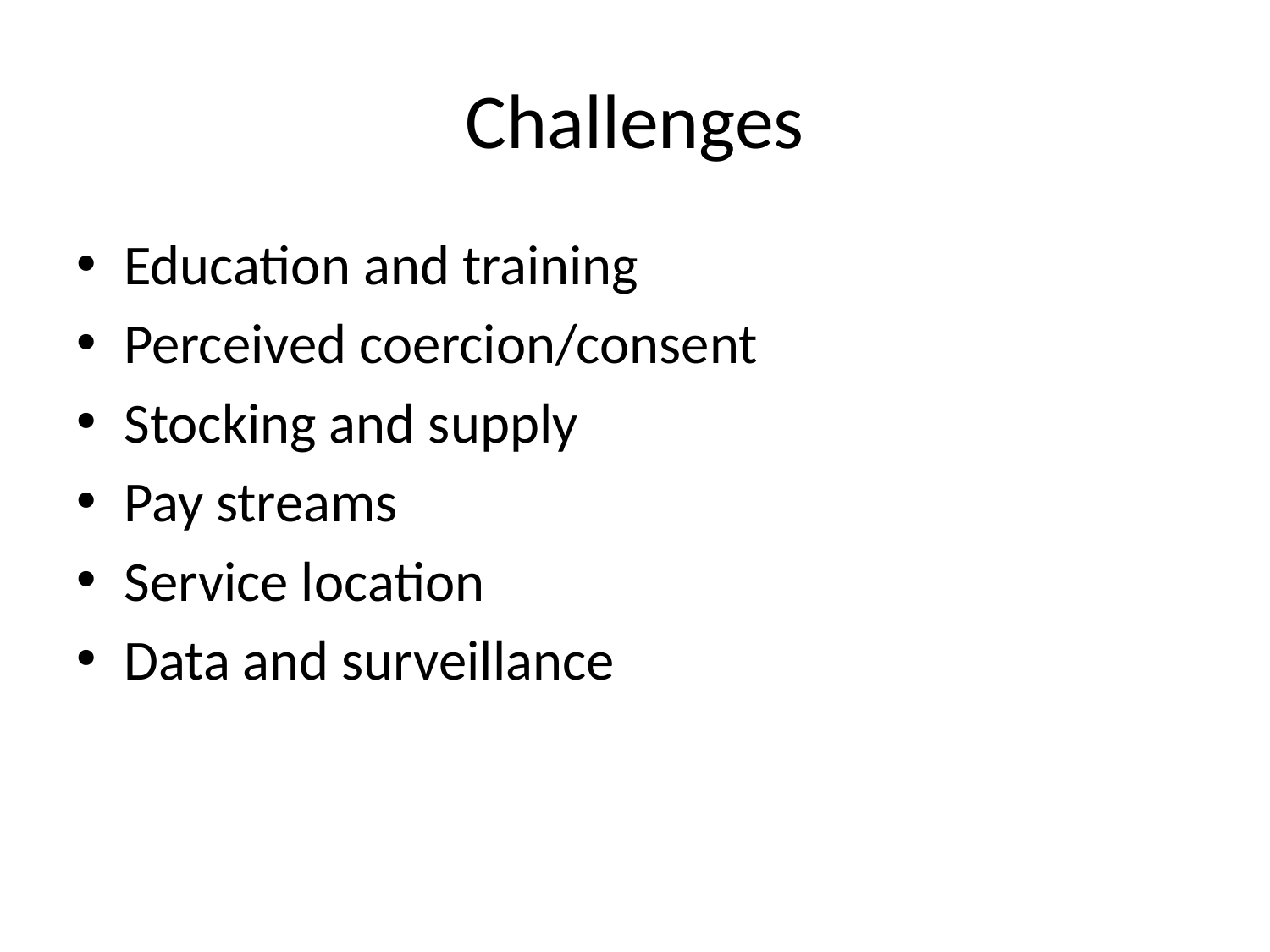

# Challenges
Education and training
Perceived coercion/consent
Stocking and supply
Pay streams
Service location
Data and surveillance